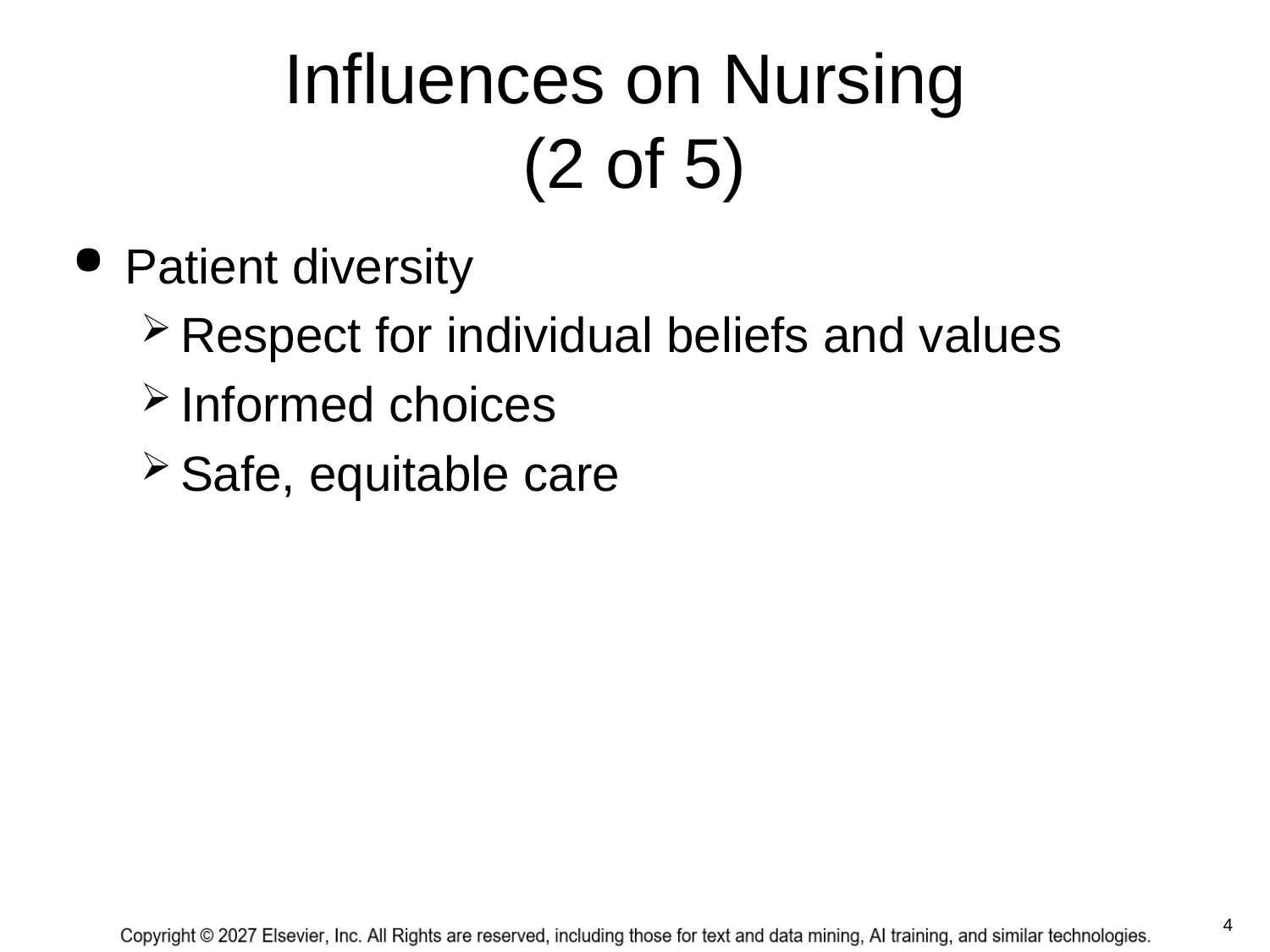

# Influences on Nursing (2 of 5)
Patient diversity
Respect for individual beliefs and values
Informed choices
Safe, equitable care
 4